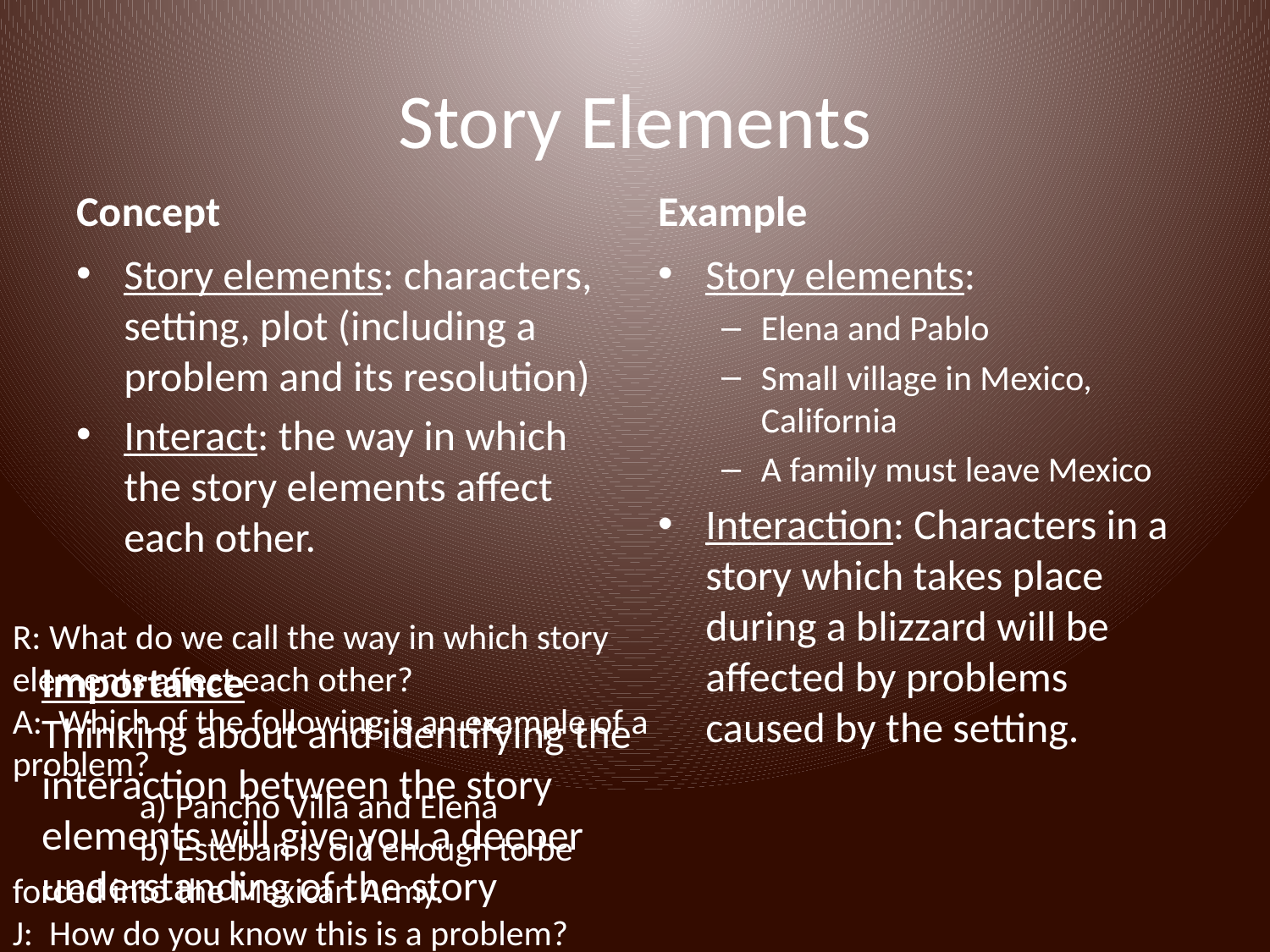

# Story Elements
Concept
Example
Story elements: characters, setting, plot (including a problem and its resolution)
Interact: the way in which the story elements affect each other.
Story elements:
Elena and Pablo
Small village in Mexico, California
A family must leave Mexico
Interaction: Characters in a  story which takes place during a blizzard will be affected by problems caused by the setting.
R: What do we call the way in which story elements affect each other?
A:  Which of the following is an example of a problem?
	a) Pancho Villa and Elena
	b) Esteban is old enough to be forced into the Mexican Army.
J:  How do you know this is a problem?
Importance
Thinking about and identifying the interaction between the story elements will give you a deeper understanding of the story